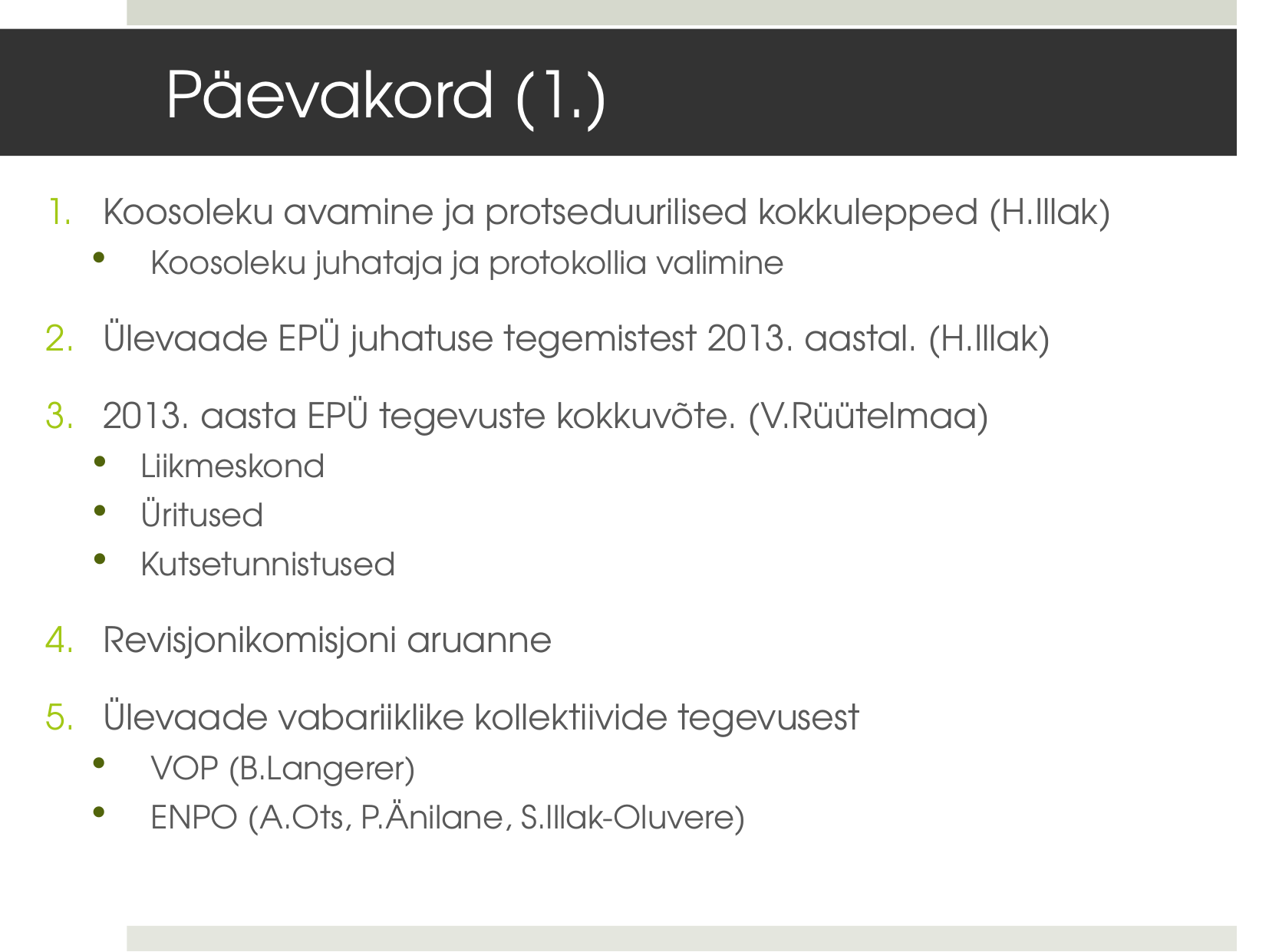

# Päevakord (1.)
Koosoleku avamine ja protseduurilised kokkulepped (H.Illak)
Koosoleku juhataja ja protokollia valimine
Ülevaade EPÜ juhatuse tegemistest 2013. aastal. (H.Illak)
2013. aasta EPÜ tegevuste kokkuvõte. (V.Rüütelmaa)
Liikmeskond
Üritused
Kutsetunnistused
Revisjonikomisjoni aruanne
Ülevaade vabariiklike kollektiivide tegevusest
VOP (B.Langerer)
ENPO (A.Ots, P.Änilane, S.Illak-Oluvere)